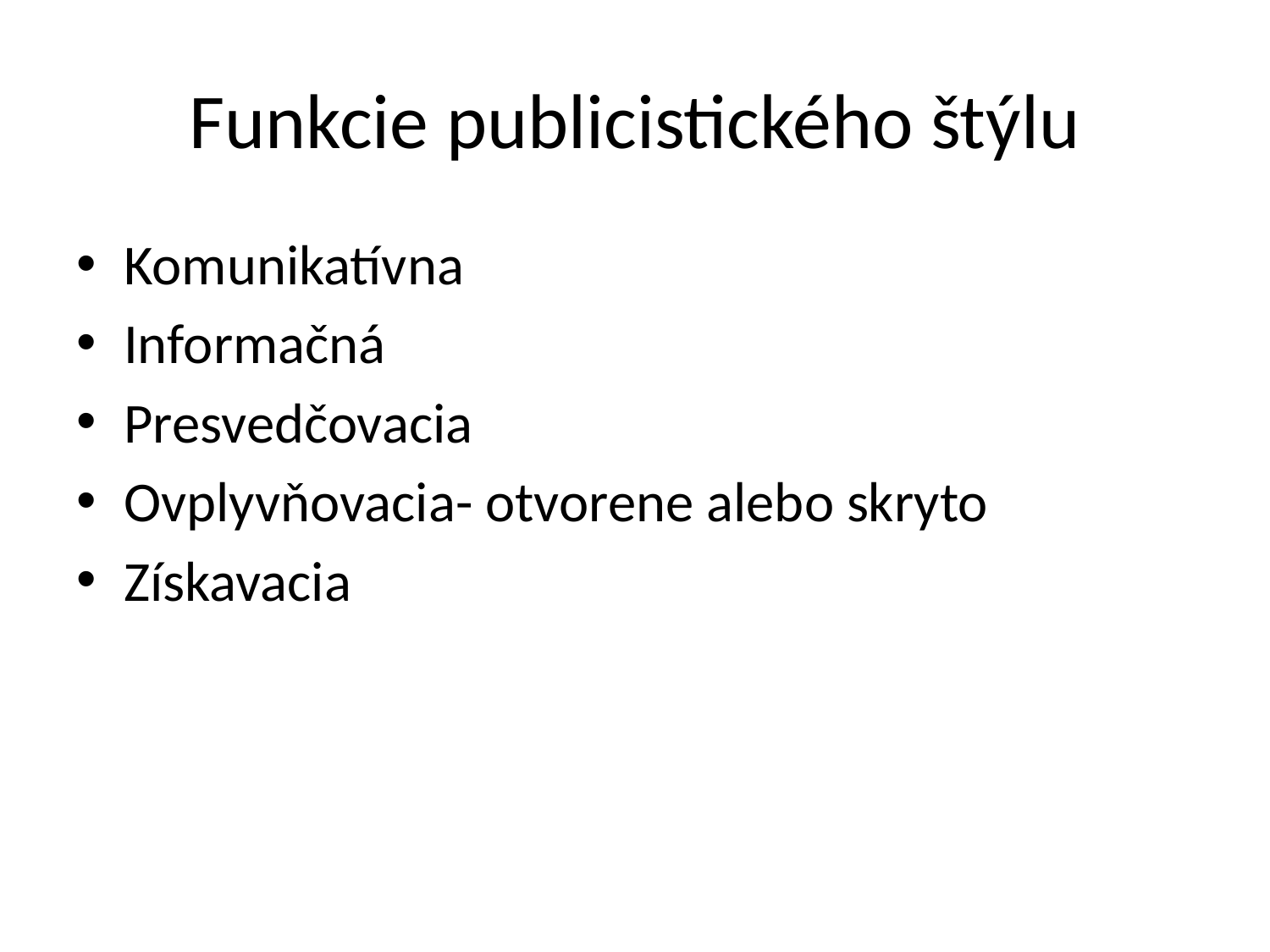

# Funkcie publicistického štýlu
Komunikatívna
Informačná
Presvedčovacia
Ovplyvňovacia- otvorene alebo skryto
Získavacia